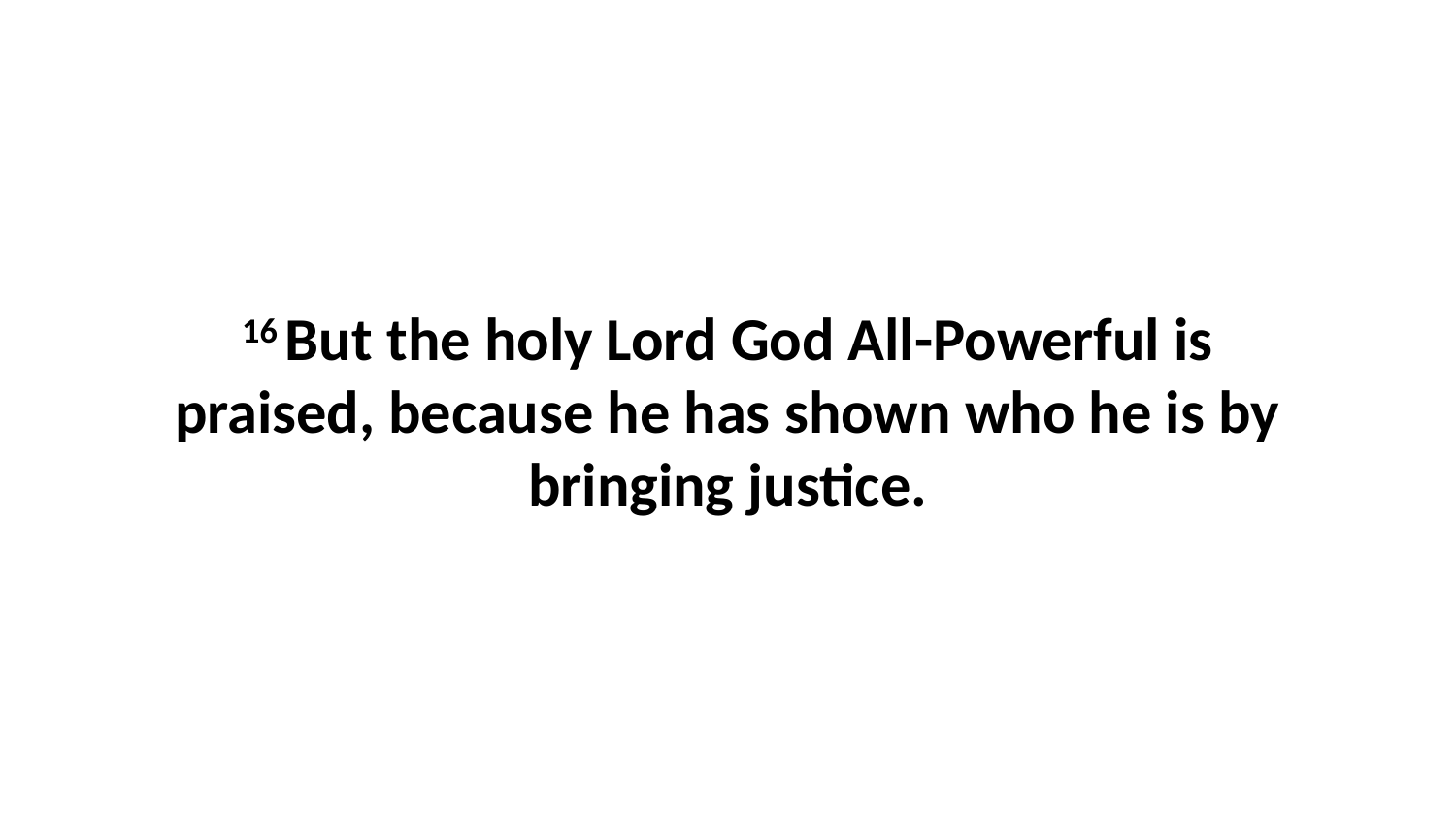

16 But the holy Lord God All-Powerful is praised, because he has shown who he is by bringing justice.